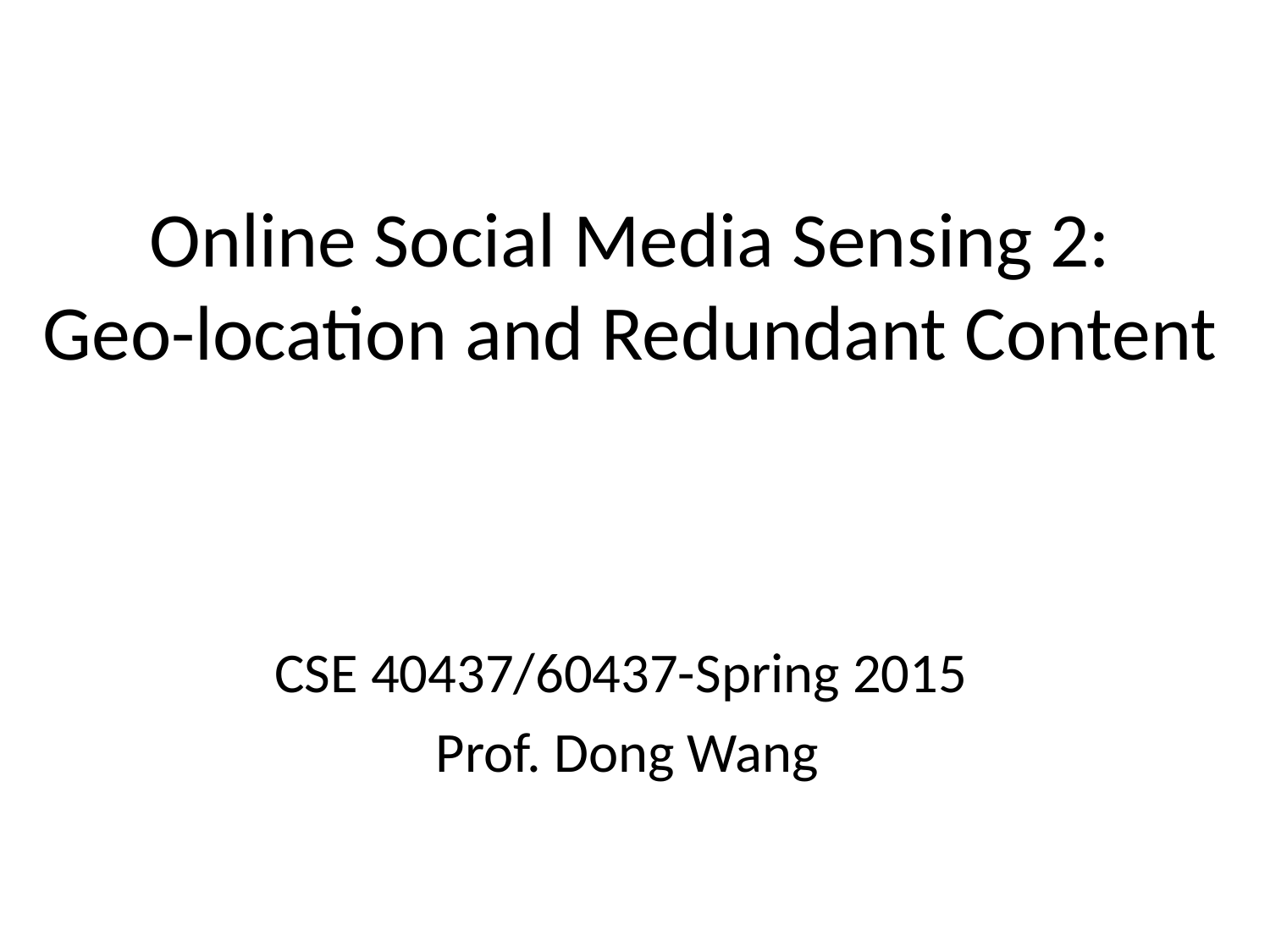

# Online Social Media Sensing 2: Geo-location and Redundant Content
CSE 40437/60437-Spring 2015
 Prof. Dong Wang